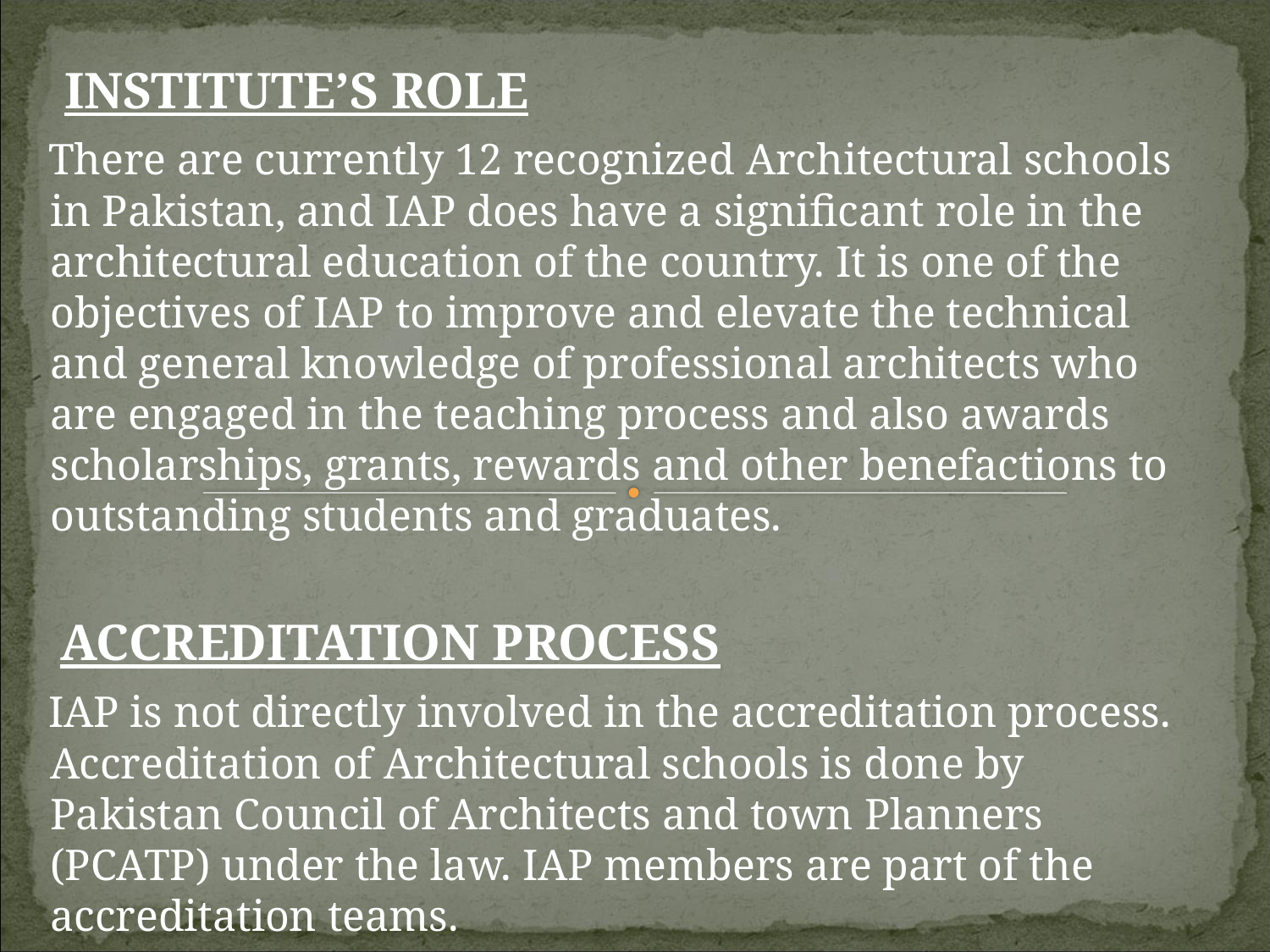

INSTITUTE’S ROLE
   There are currently 12 recognized Architectural schools in Pakistan, and IAP does have a significant role in the architectural education of the country. It is one of the objectives of IAP to improve and elevate the technical and general knowledge of professional architects who are engaged in the teaching process and also awards scholarships, grants, rewards and other benefactions to outstanding students and graduates.

    ACCREDITATION PROCESS
   IAP is not directly involved in the accreditation process. Accreditation of Architectural schools is done by Pakistan Council of Architects and town Planners (PCATP) under the law. IAP members are part of the accreditation teams.